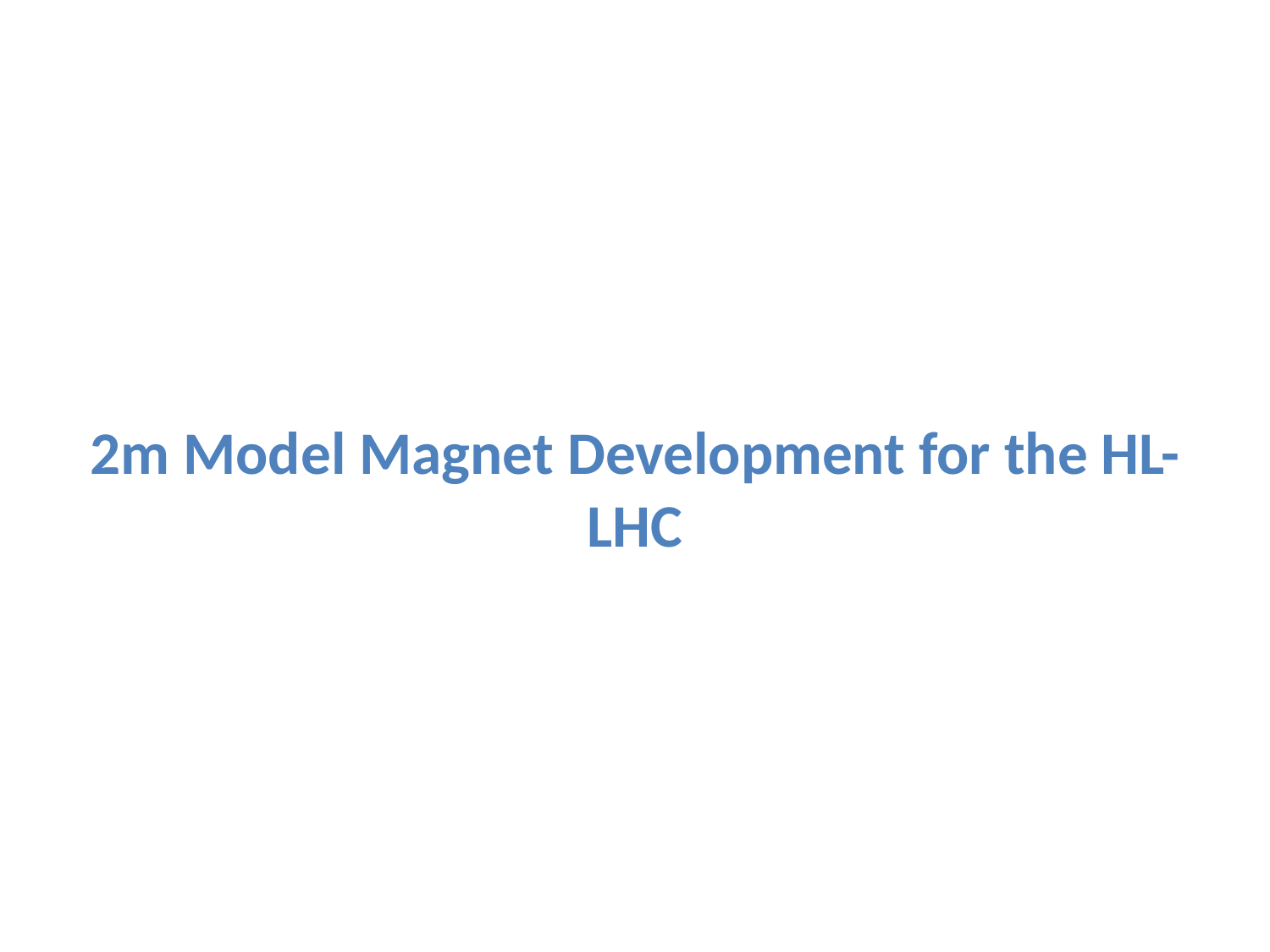

# 2m Model Magnet Development for the HL-LHC